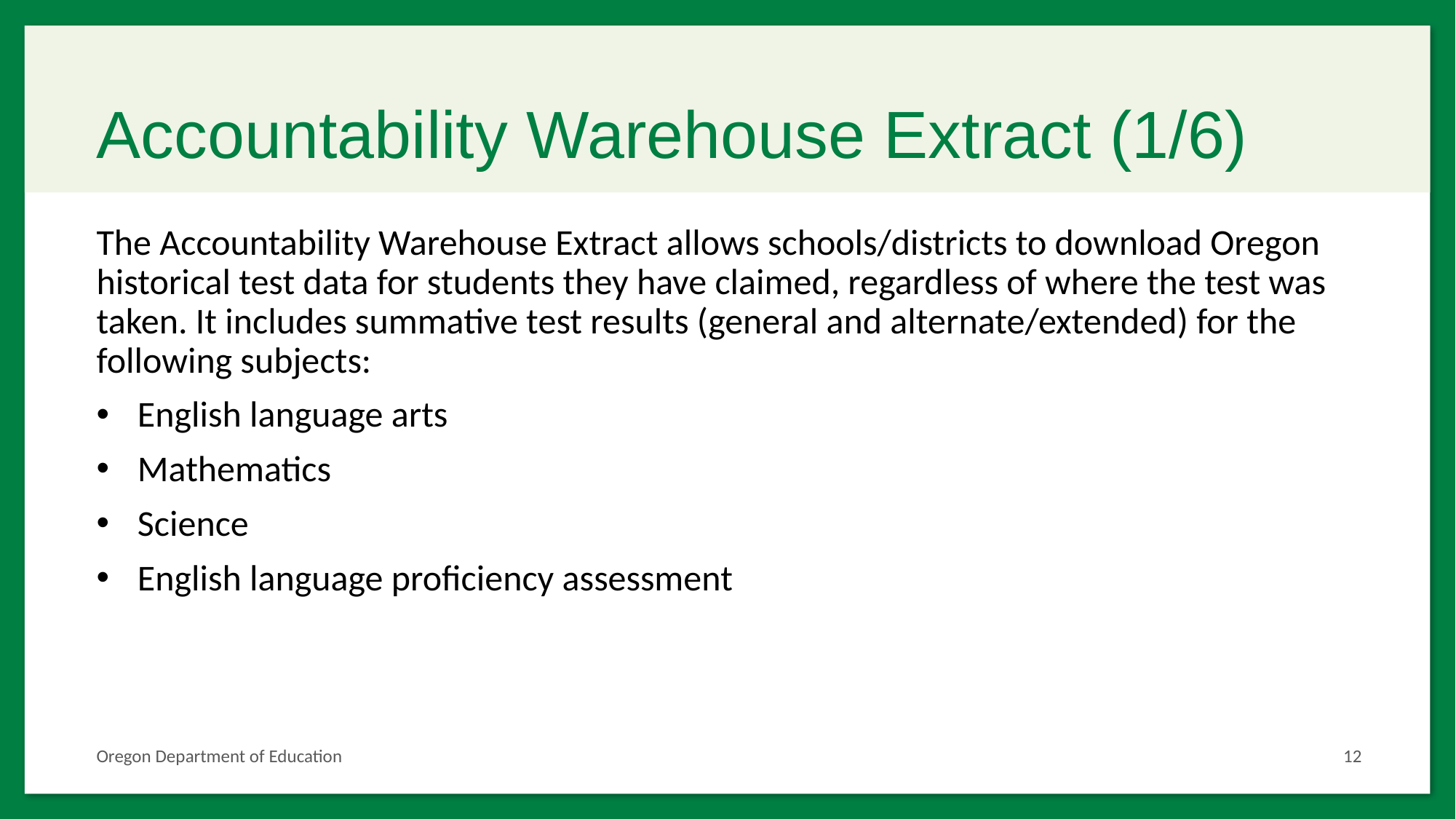

# Accountability Warehouse Extract (1/6)
The Accountability Warehouse Extract allows schools/districts to download Oregon historical test data for students they have claimed, regardless of where the test was taken. It includes summative test results (general and alternate/extended) for the following subjects:
English language arts
Mathematics
Science
English language proficiency assessment

12